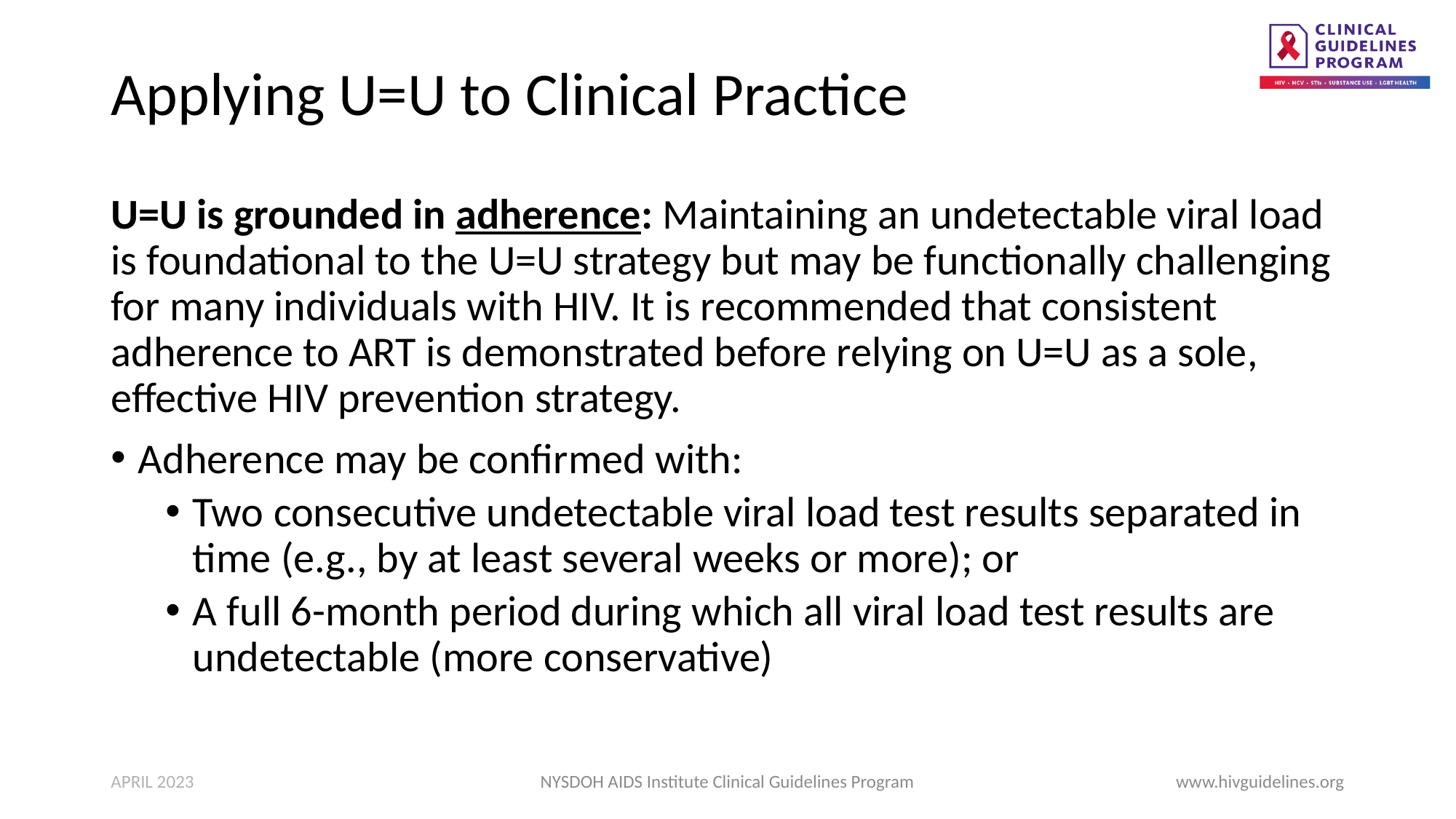

# Applying U=U to Clinical Practice
U=U is grounded in adherence: Maintaining an undetectable viral load is foundational to the U=U strategy but may be functionally challenging for many individuals with HIV. It is recommended that consistent adherence to ART is demonstrated before relying on U=U as a sole, effective HIV prevention strategy.
Adherence may be confirmed with:
Two consecutive undetectable viral load test results separated in time (e.g., by at least several weeks or more); or
A full 6-month period during which all viral load test results are undetectable (more conservative)

APRIL 2023
NYSDOH AIDS Institute Clinical Guidelines Program
www.hivguidelines.org